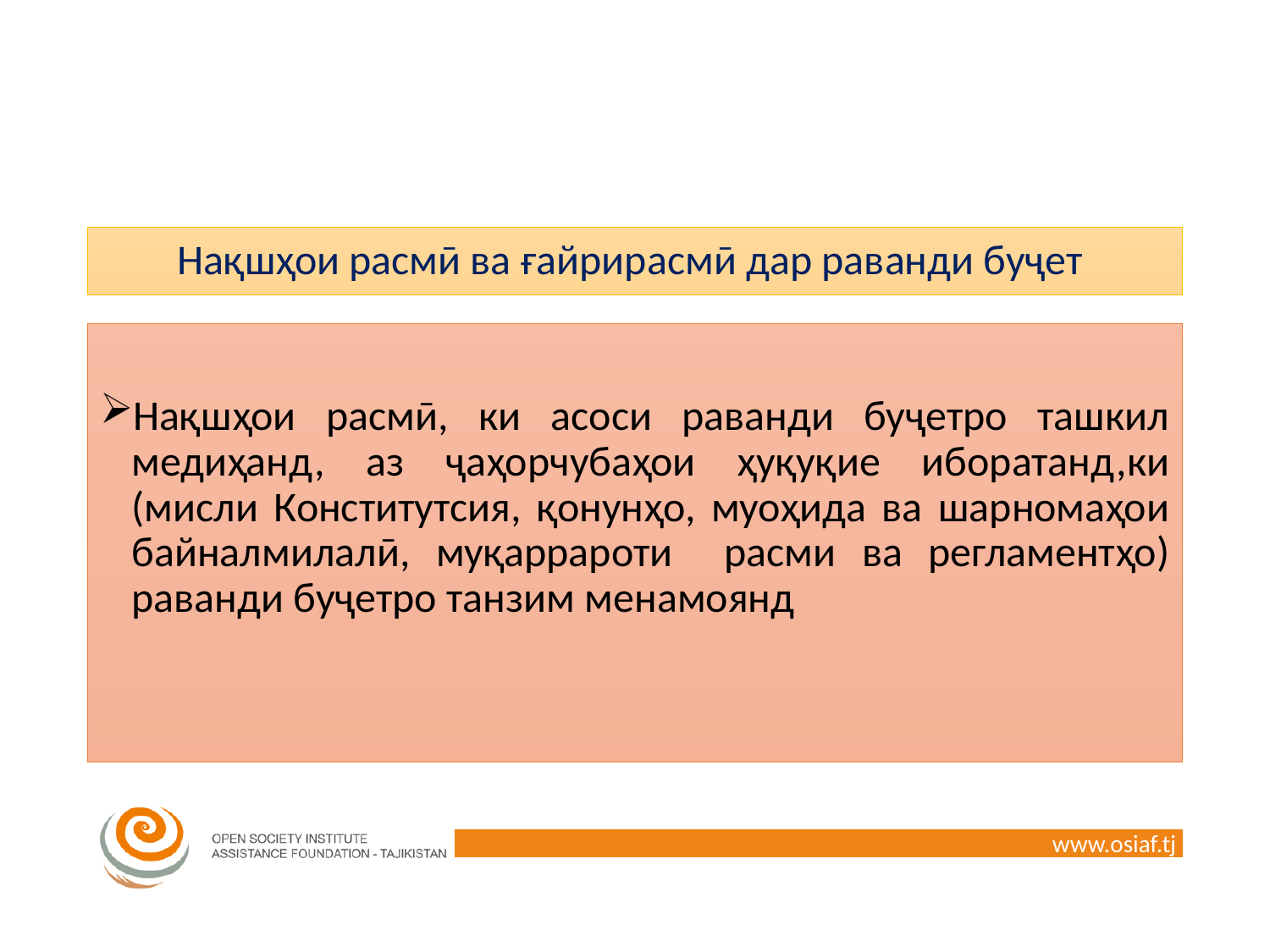

# Нақшҳои расмӣ ва ғайрирасмӣ дар раванди буҷет

Нақшҳои расмӣ, ки асоси раванди буҷетро ташкил медиҳанд, аз ҷаҳорчубаҳои ҳуқуқие иборатанд,ки (мисли Конститутсия, қонунҳо, муоҳида ва шарномаҳои байналмилалӣ, муқаррароти  расми ва регламентҳо) раванди буҷетро танзим менамоянд